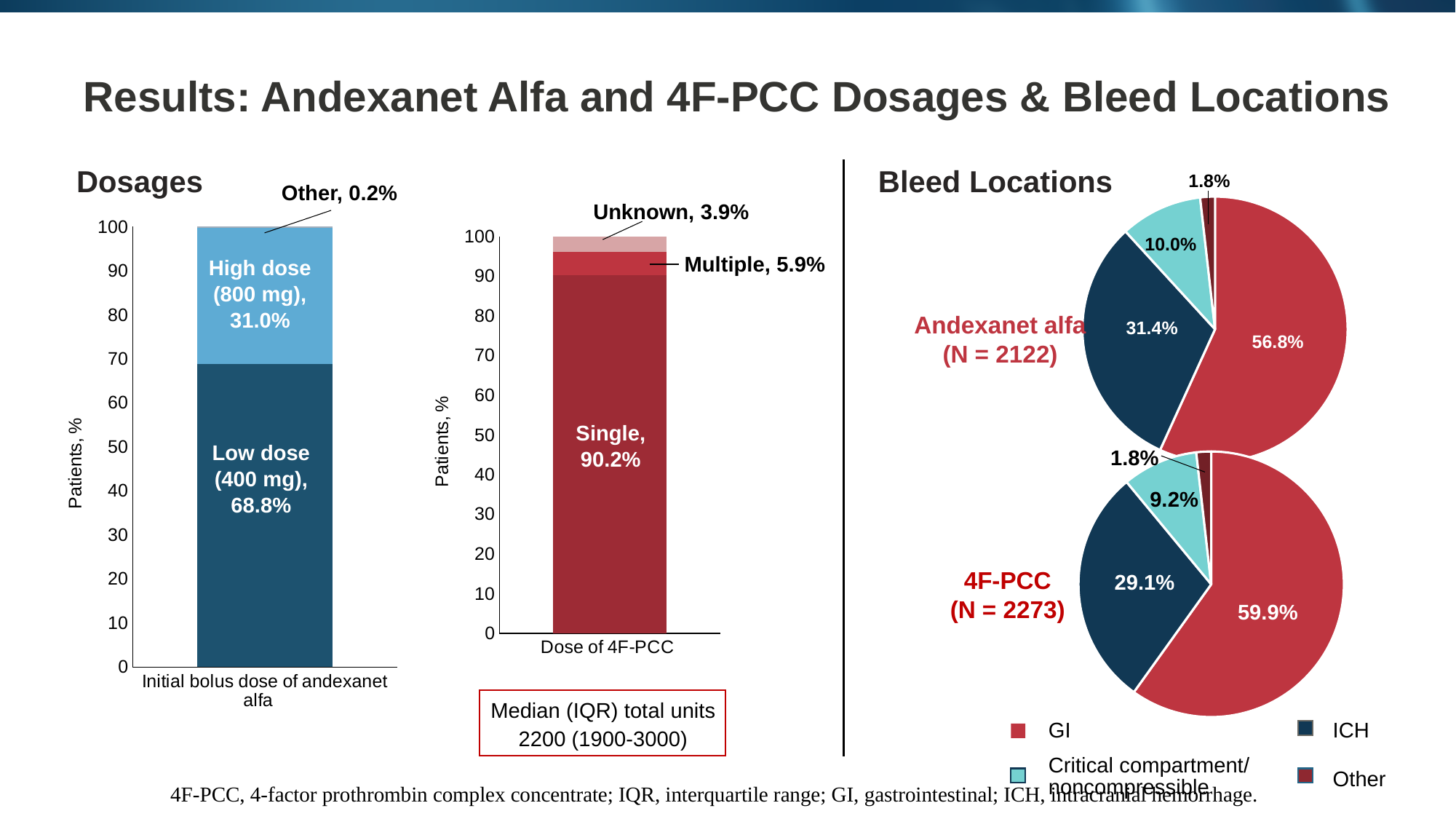

# Results: Andexanet Alfa and 4F-PCC Dosages & Bleed Locations
Dosages
Bleed Locations
1.8%

### Chart

| Category | Sales |
|---|---|
| GI | 56.8 |
| ICH | 31.4 |
| Critical compartment/ noncompressible | 10.0 |
| Other  | 1.8 |
10.0%
Andexanet alfa
(N = 2122)
31.4%
56.8%
Other, 0.2%
Unknown, 3.9%

### Chart

| Category | Single | Multiple | Unknown |
|---|---|---|---|
| Dose of 4F-PCC  | 90.2 | 5.9 | 3.9 |
Multiple, 5.9%
Single,
90.2%

### Chart

| Category | Low dose (400 mg) | High dose (800 mg) | Other |
|---|---|---|---|
| Initial bolus dose of andexanet alfa    | 68.8 | 31.0 | 0.2 |
High dose
(800 mg),
31.0%
Low dose
(400 mg),
68.8%
1.8%
9.2%
4F-PCC
(N = 2273)
29.1%
59.9%

### Chart

| Category | Sales |
|---|---|
| GI | 59.9 |
| ICH | 29.1 |
| Critical compartment/ noncompressible | 9.2 |
| Other | 1.8 |
Median (IQR) total units
2200 (1900-3000)

GI
ICH

Critical compartment/
noncompressible
Other

4F-PCC, 4-factor prothrombin complex concentrate; IQR, interquartile range; GI, gastrointestinal; ICH, intracranial hemorrhage.